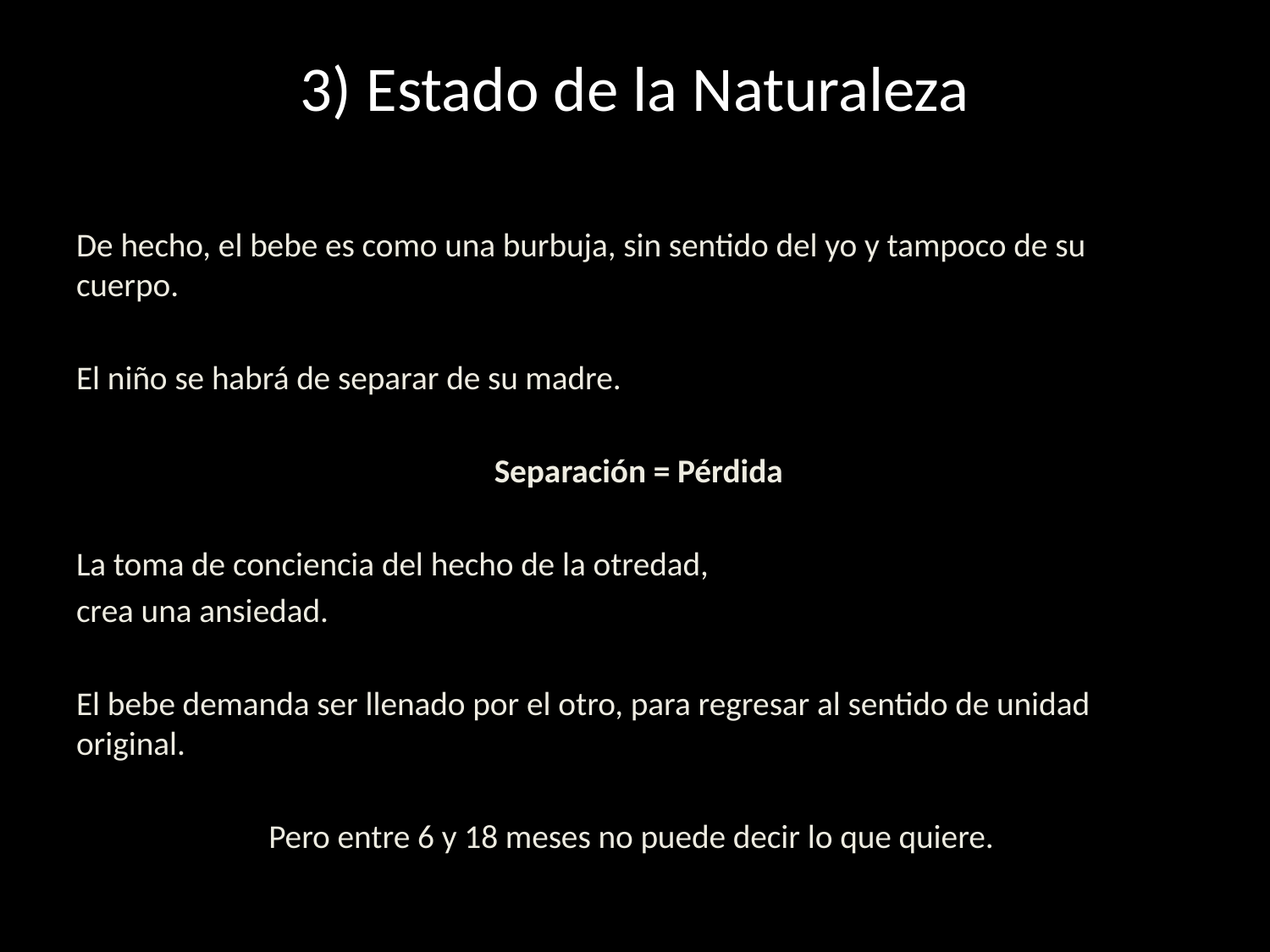

# 3) Estado de la Naturaleza

De hecho, el bebe es como una burbuja, sin sentido del yo y tampoco de su cuerpo.

El niño se habrá de separar de su madre.

 Separación = Pérdida

La toma de conciencia del hecho de la otredad,
crea una ansiedad.

El bebe demanda ser llenado por el otro, para regresar al sentido de unidad original.

Pero entre 6 y 18 meses no puede decir lo que quiere.